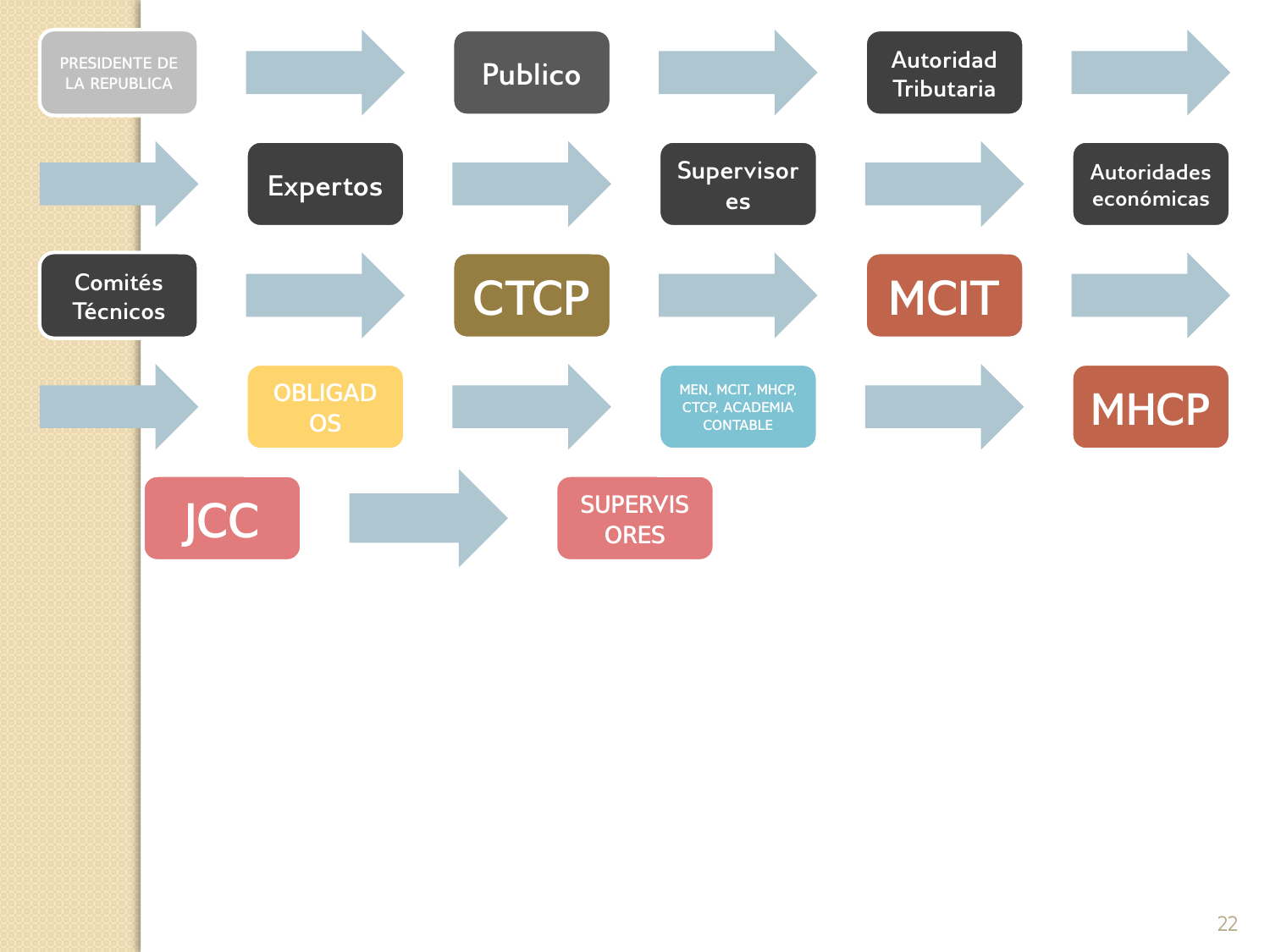

Publico
Expertos
CTCP
MCIT
MHCP
Autoridad Tributaria
Autoridades económicas
Supervisores
Comités Técnicos
MEN, MCIT, MHCP, CTCP, ACADEMIA CONTABLE
OBLIGADOS
JCC
SUPERVISORES
PRESIDENTE DE LA REPUBLICA
22